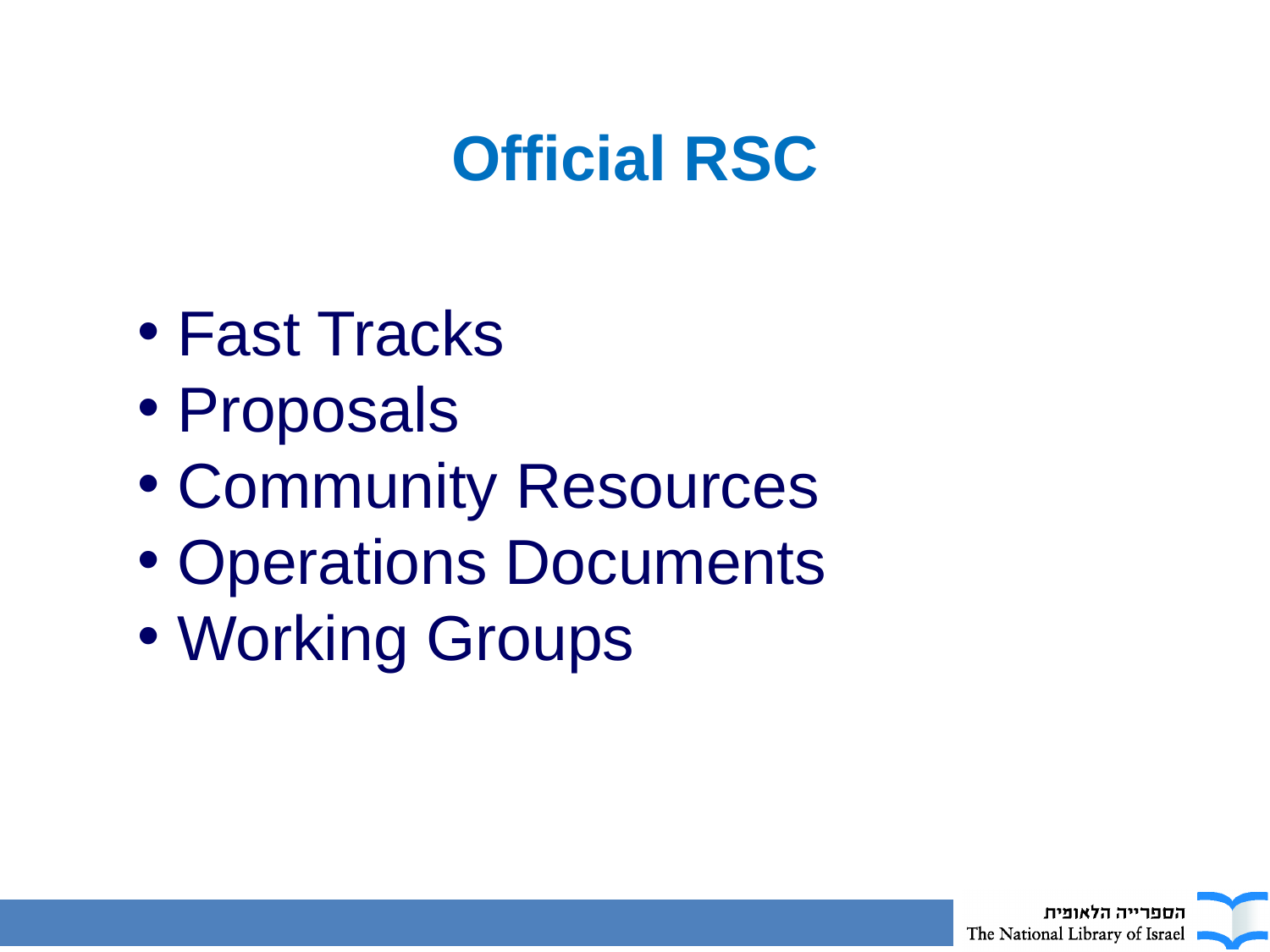

Official RSC

Fast Tracks
Proposals
Community Resources
Operations Documents
Working Groups